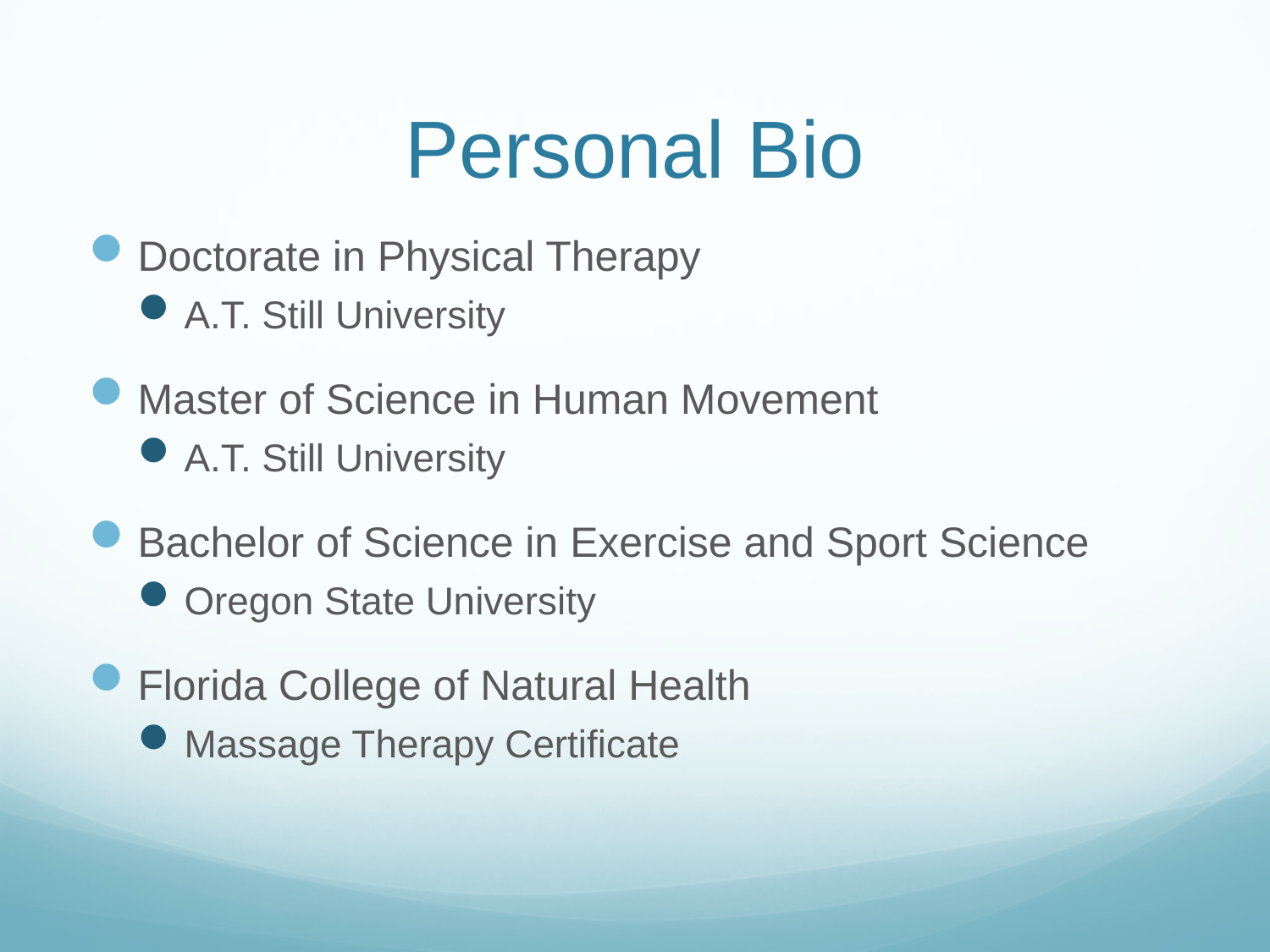

# Personal Bio
Doctorate in Physical Therapy
A.T. Still University
Master of Science in Human Movement
A.T. Still University
Bachelor of Science in Exercise and Sport Science
Oregon State University
Florida College of Natural Health
Massage Therapy Certificate